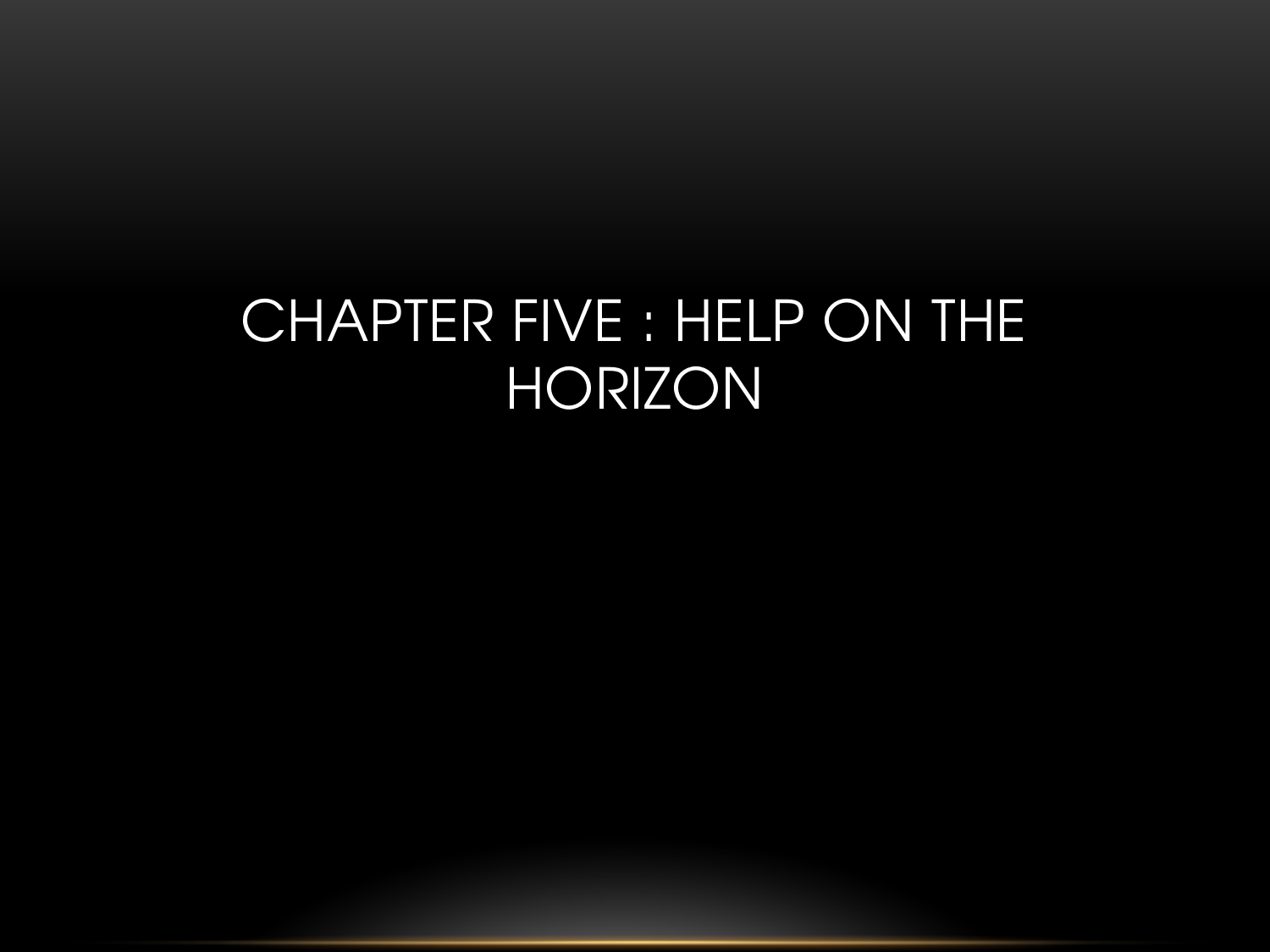

# Chapter five : help on the horizon